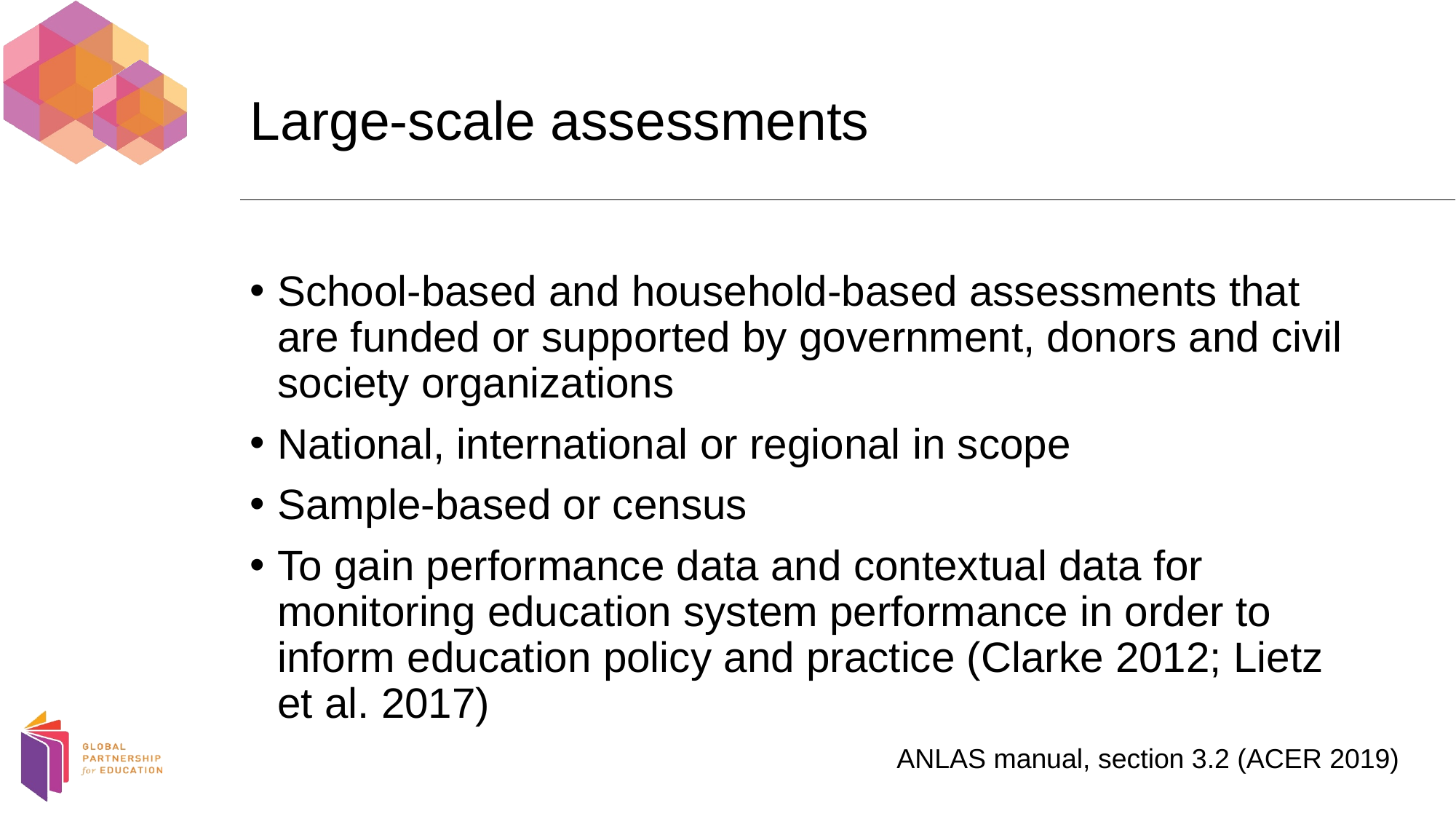

# Large-scale assessments
School-based and household-based assessments that are funded or supported by government, donors and civil society organizations
National, international or regional in scope
Sample-based or census
To gain performance data and contextual data for monitoring education system performance in order to inform education policy and practice (Clarke 2012; Lietz et al. 2017)
ANLAS manual, section 3.2 (ACER 2019)